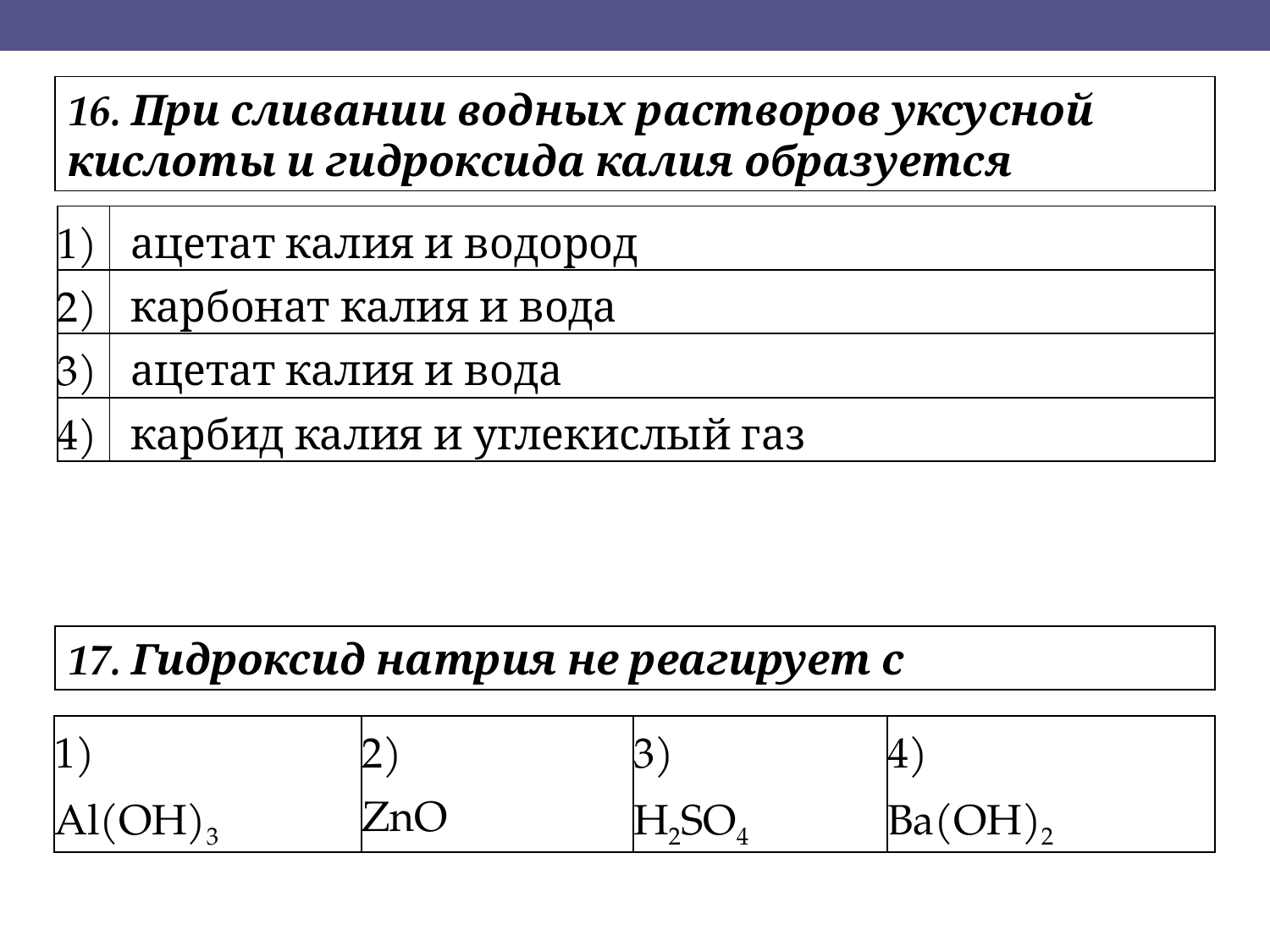

16. При сливании водных растворов уксусной кислоты и гидроксида калия образуется
| 1) | ацетат калия и водород |
| --- | --- |
| 2) | карбонат калия и вода |
| 3) | ацетат калия и вода |
| 4) | карбид калия и углекислый газ |
17. Гидроксид натрия не реагирует с
| 1) Al(OH)3 | 2) ZnO | 3) H2SO4 | 4) Ba(OH)2 |
| --- | --- | --- | --- |